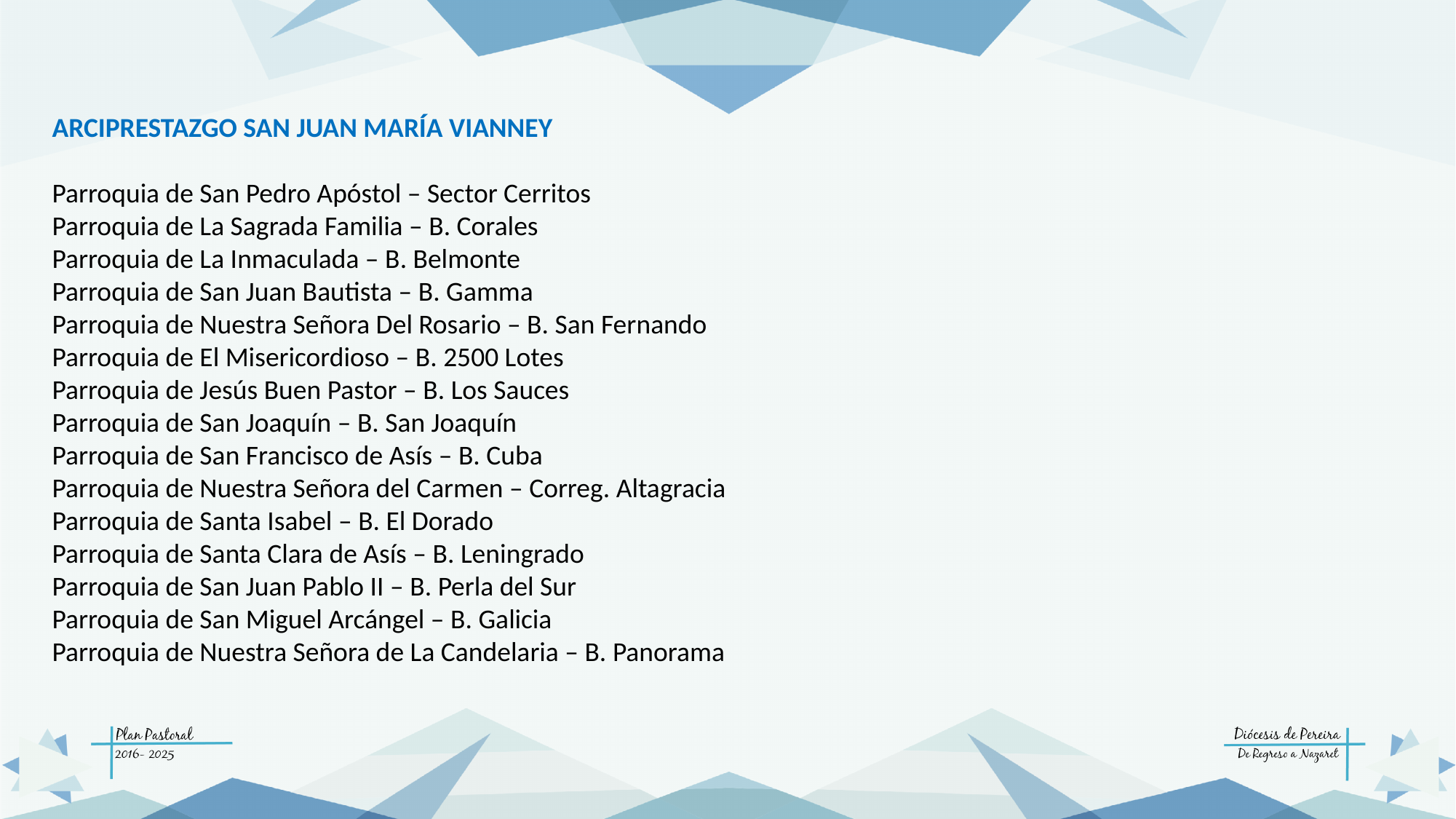

ARCIPRESTAZGO SAN JUAN MARÍA VIANNEY

Parroquia de San Pedro Apóstol – Sector Cerritos
Parroquia de La Sagrada Familia – B. Corales
Parroquia de La Inmaculada – B. Belmonte
Parroquia de San Juan Bautista – B. Gamma
Parroquia de Nuestra Señora Del Rosario – B. San Fernando
Parroquia de El Misericordioso – B. 2500 Lotes
Parroquia de Jesús Buen Pastor – B. Los Sauces
Parroquia de San Joaquín – B. San Joaquín
Parroquia de San Francisco de Asís – B. Cuba
Parroquia de Nuestra Señora del Carmen – Correg. Altagracia
Parroquia de Santa Isabel – B. El Dorado
Parroquia de Santa Clara de Asís – B. Leningrado
Parroquia de San Juan Pablo II – B. Perla del Sur
Parroquia de San Miguel Arcángel – B. Galicia
Parroquia de Nuestra Señora de La Candelaria – B. Panorama